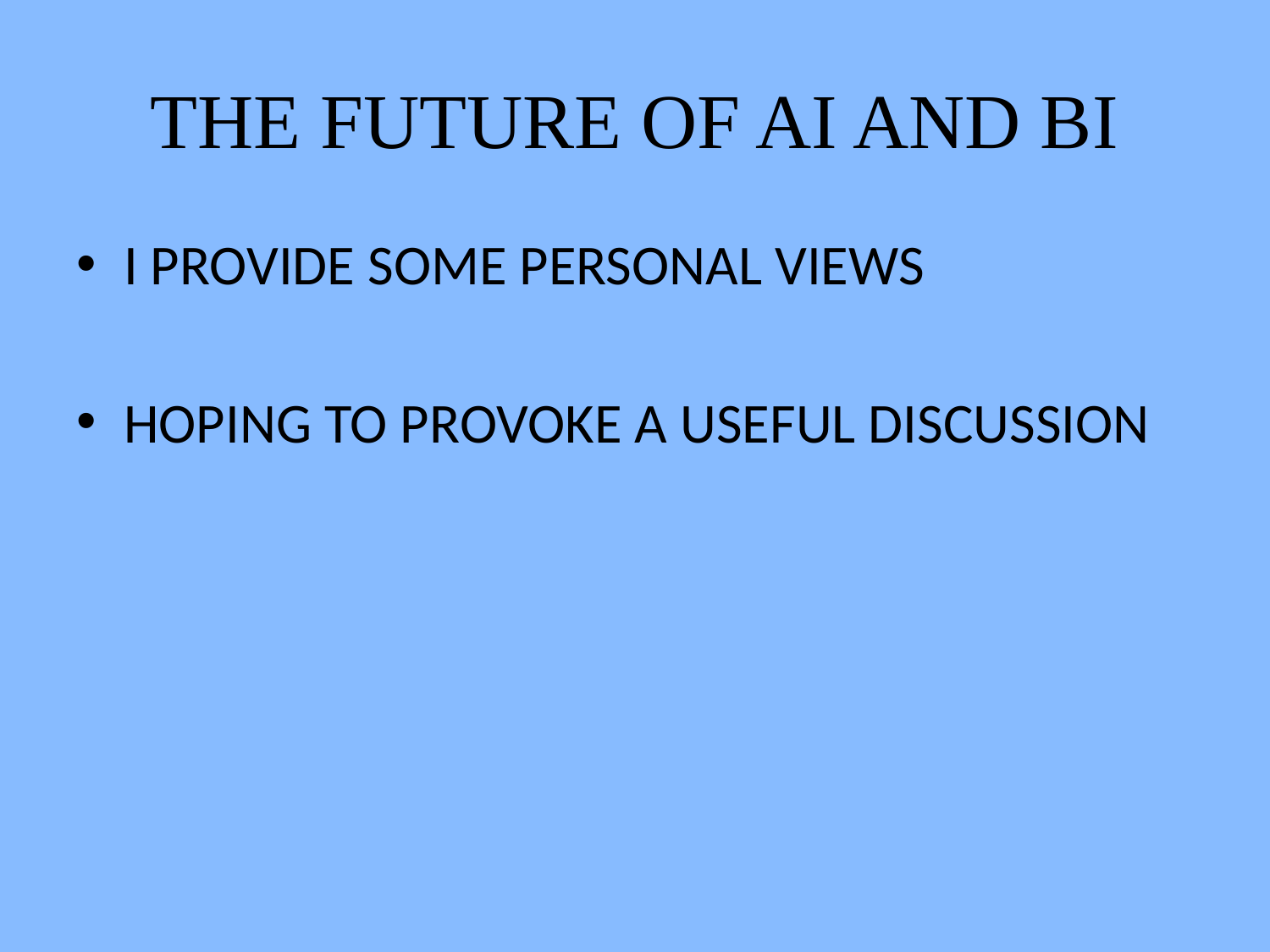

# THE FUTURE OF AI AND BI
I PROVIDE SOME PERSONAL VIEWS

HOPING TO PROVOKE A USEFUL DISCUSSION